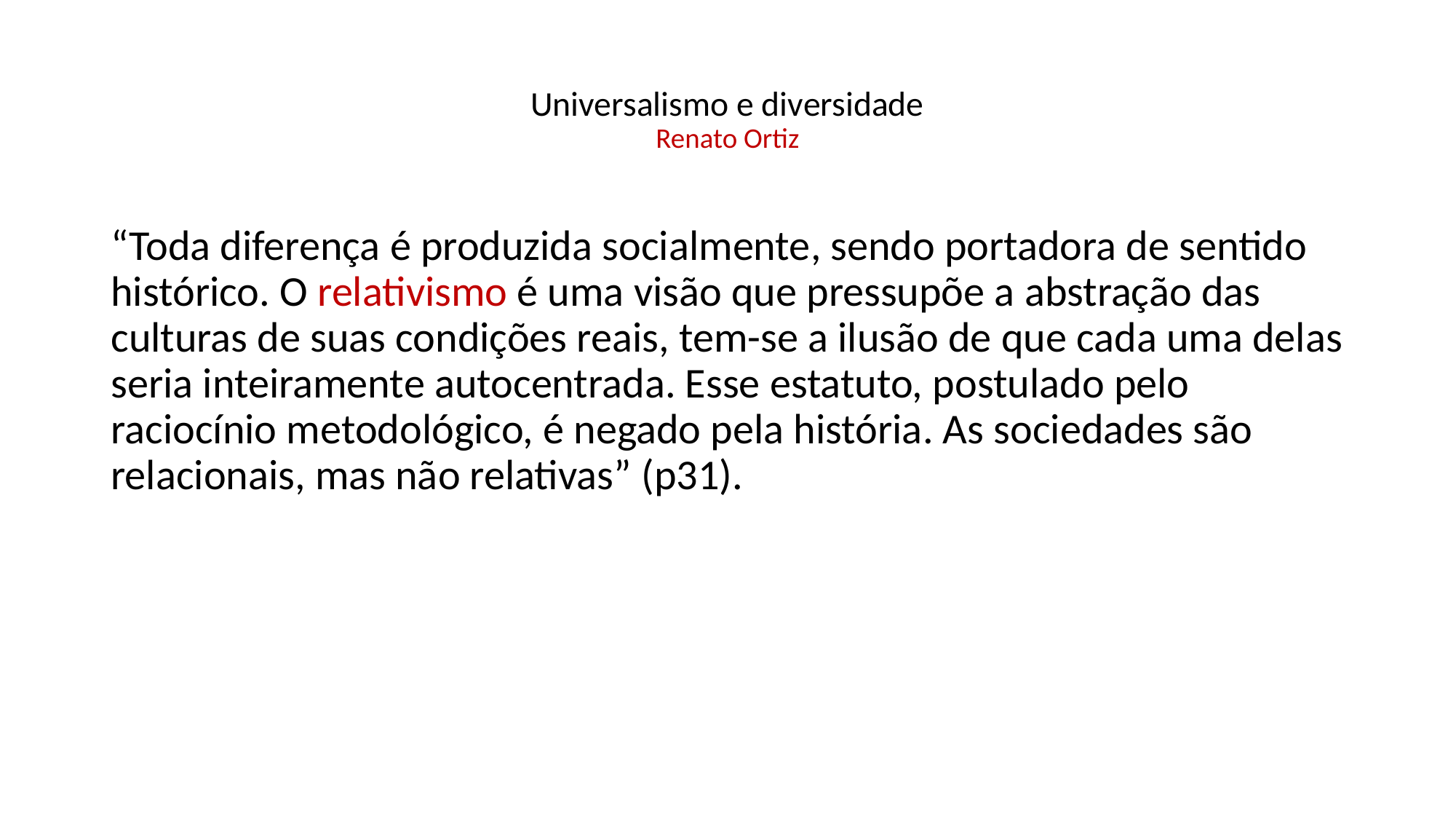

# Universalismo e diversidade Renato Ortiz
“Toda diferença é produzida socialmente, sendo portadora de sentido histórico. O relativismo é uma visão que pressupõe a abstração das culturas de suas condições reais, tem-se a ilusão de que cada uma delas seria inteiramente autocentrada. Esse estatuto, postulado pelo raciocínio metodológico, é negado pela história. As sociedades são relacionais, mas não relativas” (p31).